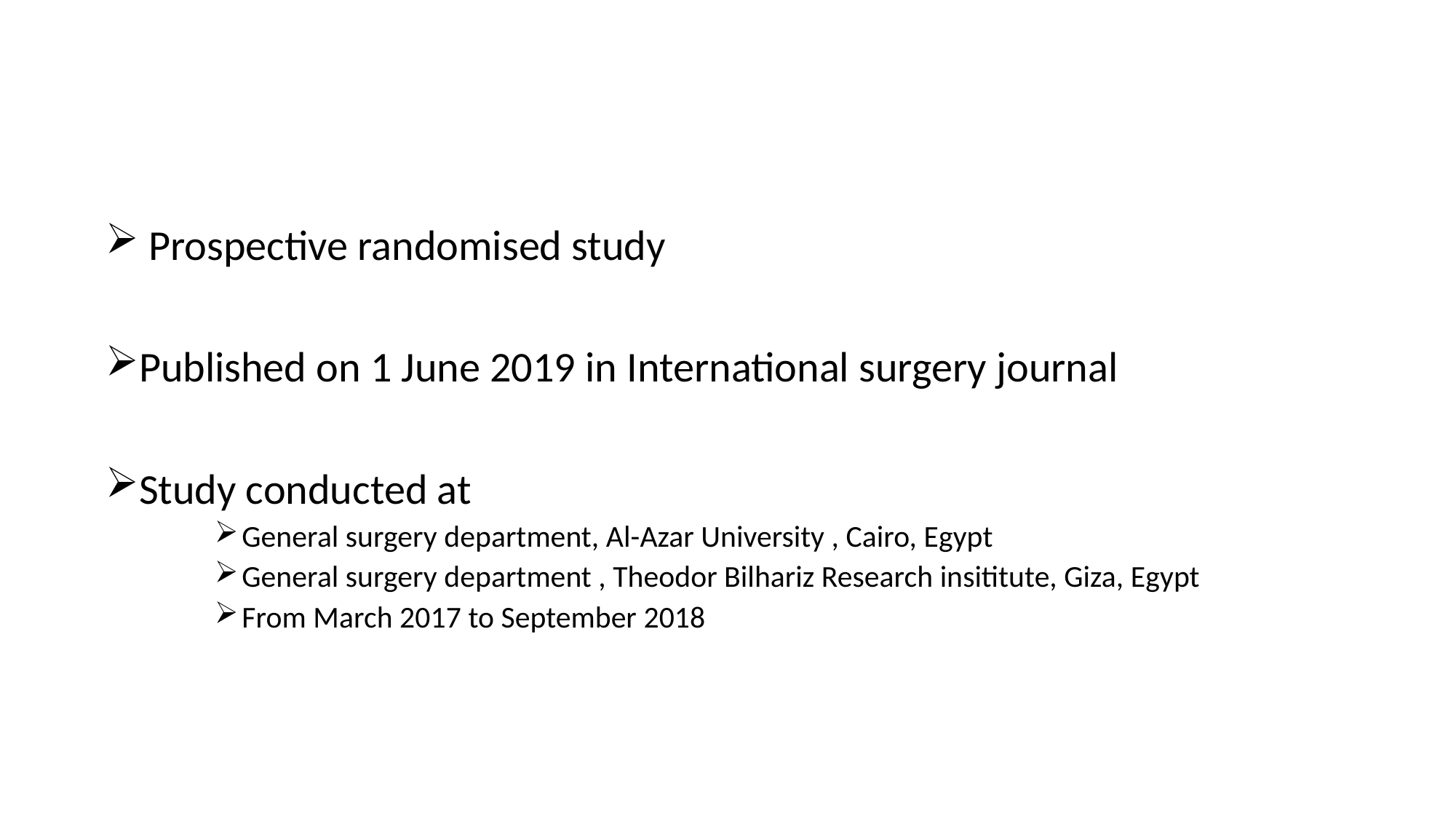

#
 Prospective randomised study

Published on 1 June 2019 in International surgery journal

Study conducted at
General surgery department, Al-Azar University , Cairo, Egypt
General surgery department , Theodor Bilhariz Research insititute, Giza, Egypt
From March 2017 to September 2018